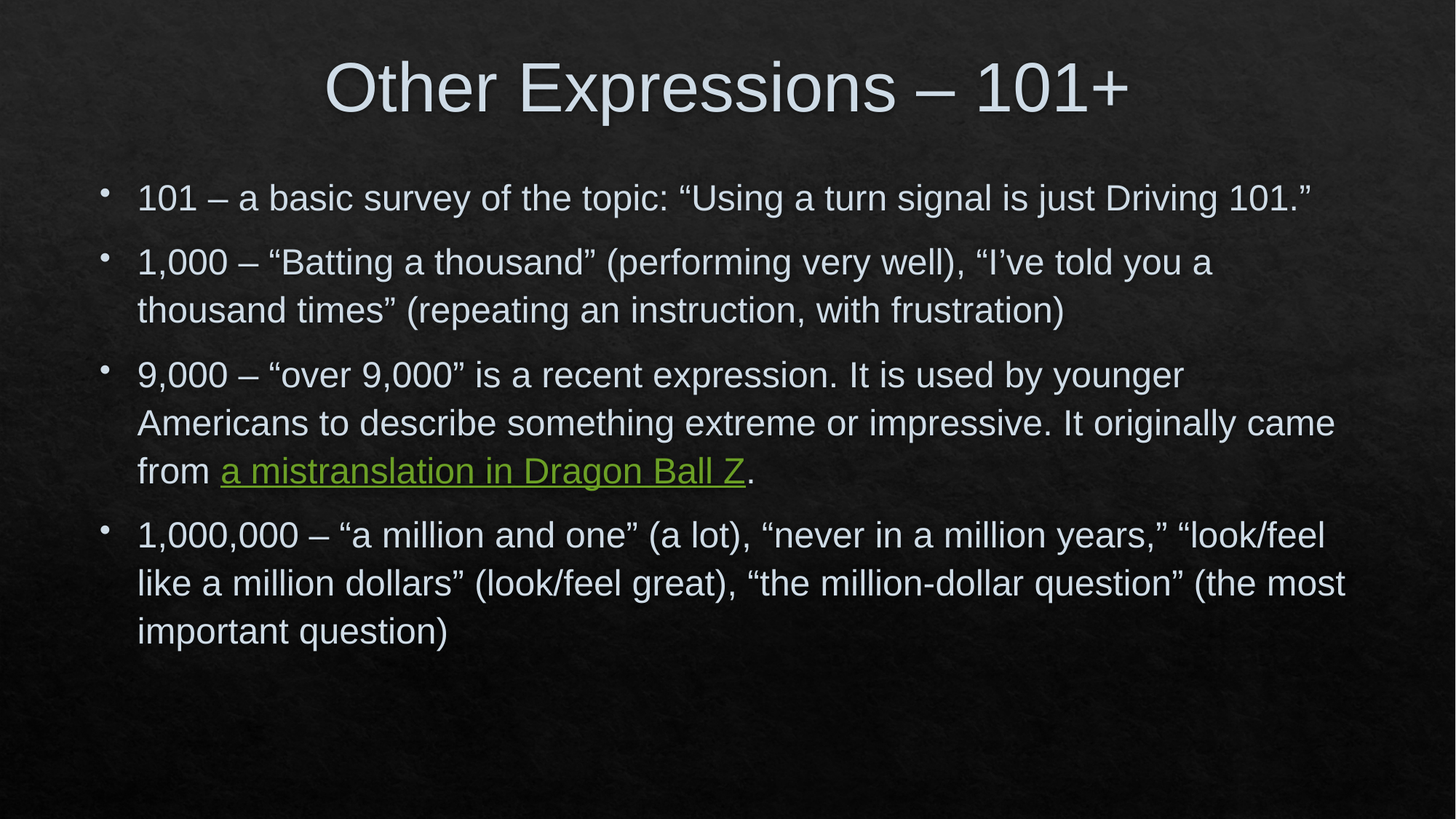

# Other Expressions – 101+
101 – a basic survey of the topic: “Using a turn signal is just Driving 101.”
1,000 – “Batting a thousand” (performing very well), “I’ve told you a thousand times” (repeating an instruction, with frustration)
9,000 – “over 9,000” is a recent expression. It is used by younger Americans to describe something extreme or impressive. It originally came from a mistranslation in Dragon Ball Z.
1,000,000 – “a million and one” (a lot), “never in a million years,” “look/feel like a million dollars” (look/feel great), “the million-dollar question” (the most important question)